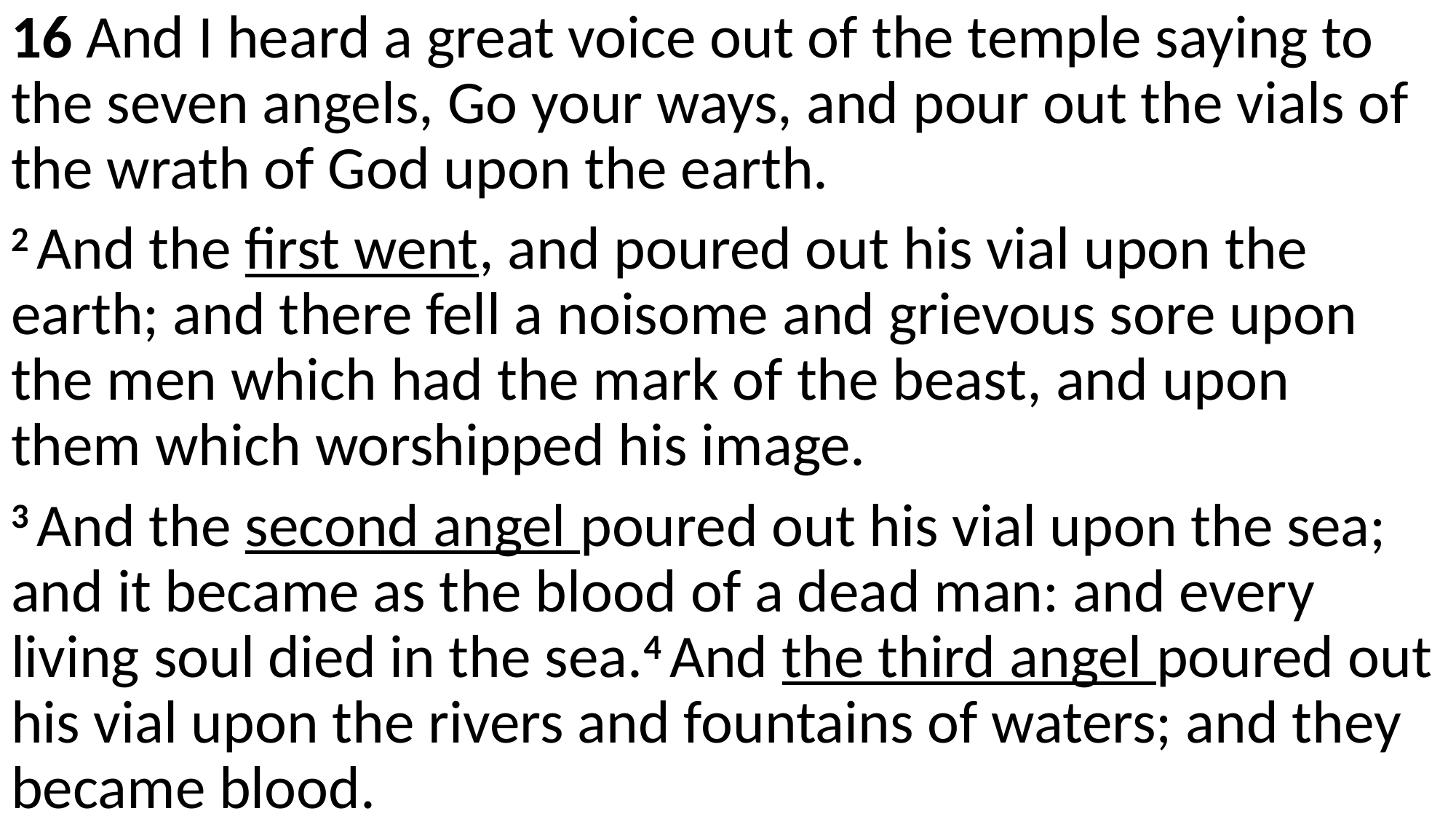

16 And I heard a great voice out of the temple saying to the seven angels, Go your ways, and pour out the vials of the wrath of God upon the earth.
2 And the first went, and poured out his vial upon the earth; and there fell a noisome and grievous sore upon the men which had the mark of the beast, and upon them which worshipped his image.
3 And the second angel poured out his vial upon the sea; and it became as the blood of a dead man: and every living soul died in the sea.4 And the third angel poured out his vial upon the rivers and fountains of waters; and they became blood.

#